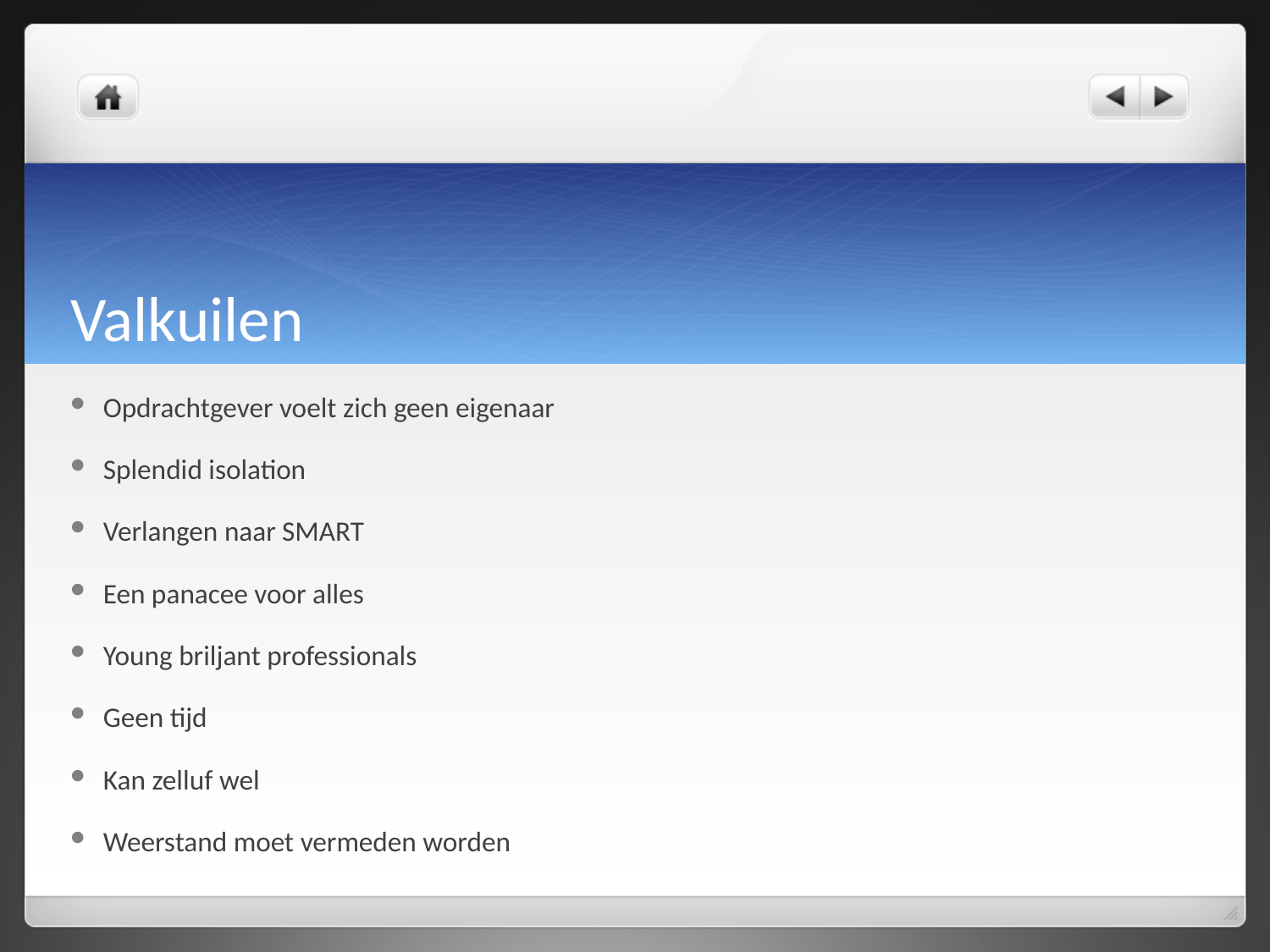

# Valkuilen
Opdrachtgever voelt zich geen eigenaar
Splendid isolation
Verlangen naar SMART
Een panacee voor alles
Young briljant professionals
Geen tijd
Kan zelluf wel
Weerstand moet vermeden worden